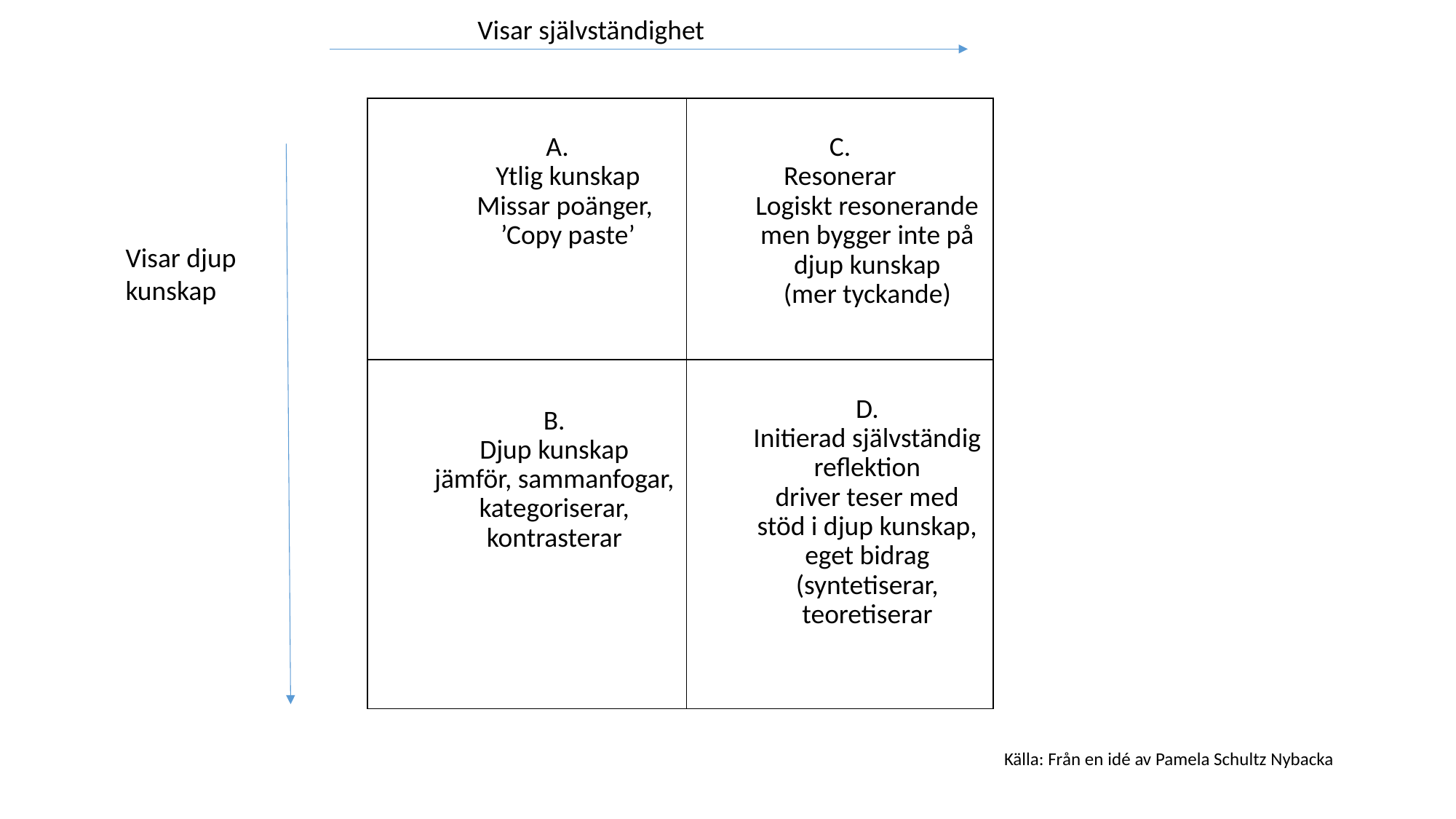

Visar självständighet
| A. Ytlig kunskap Missar poänger, ’Copy paste’ | C. Resonerar Logiskt resonerande men bygger inte på djup kunskap (mer tyckande) |
| --- | --- |
| B. Djup kunskap jämför, sammanfogar, kategoriserar, kontrasterar | D. Initierad självständig reflektion driver teser med stöd i djup kunskap, eget bidrag (syntetiserar, teoretiserar |
Visar djup
kunskap
Källa: Från en idé av Pamela Schultz Nybacka